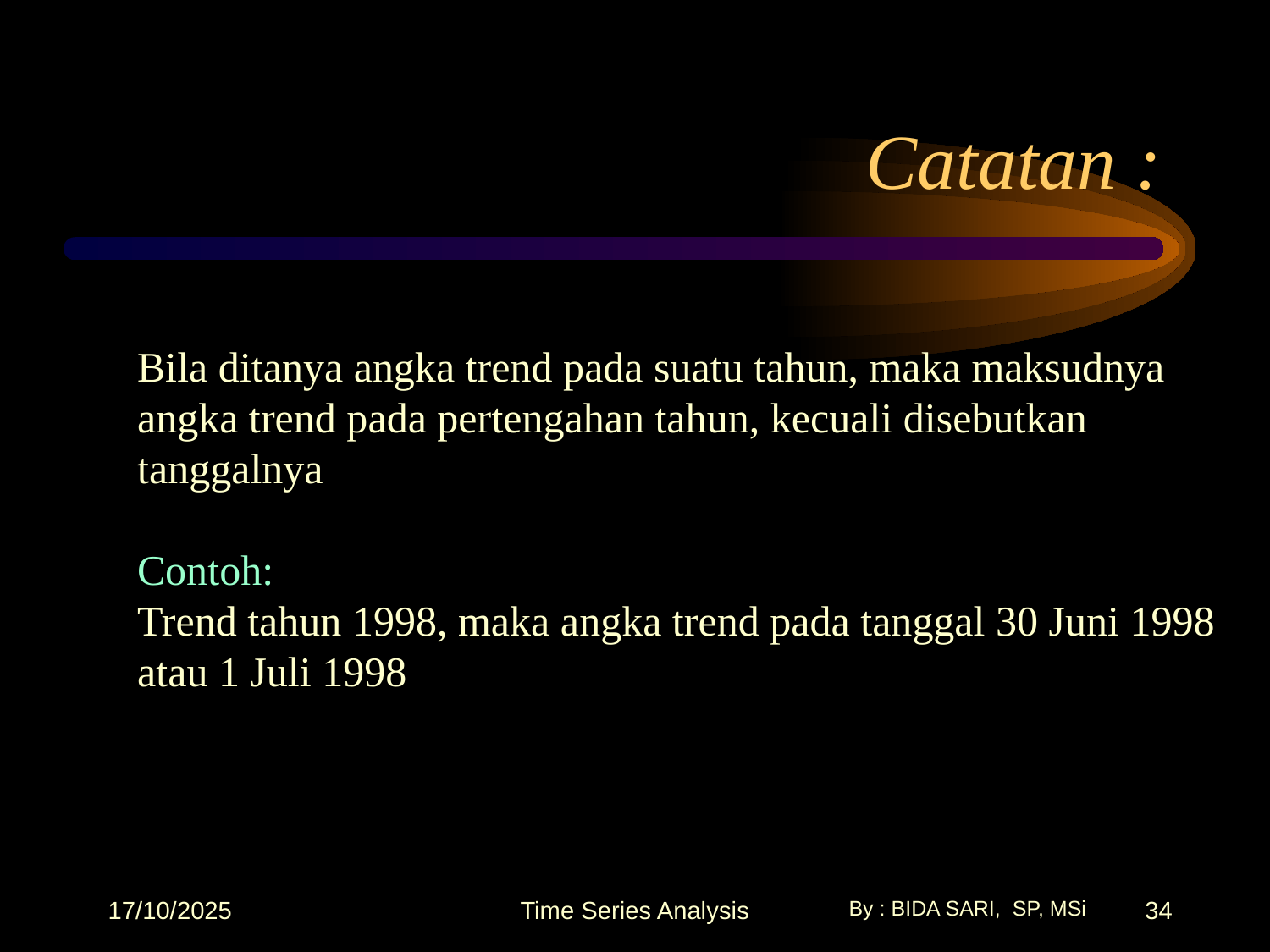

# Catatan :
Bila ditanya angka trend pada suatu tahun, maka maksudnya angka trend pada pertengahan tahun, kecuali disebutkan tanggalnya

Contoh:
Trend tahun 1998, maka angka trend pada tanggal 30 Juni 1998 atau 1 Juli 1998
17/10/2025
Time Series Analysis
34
By : BIDA SARI,  SP, MSi